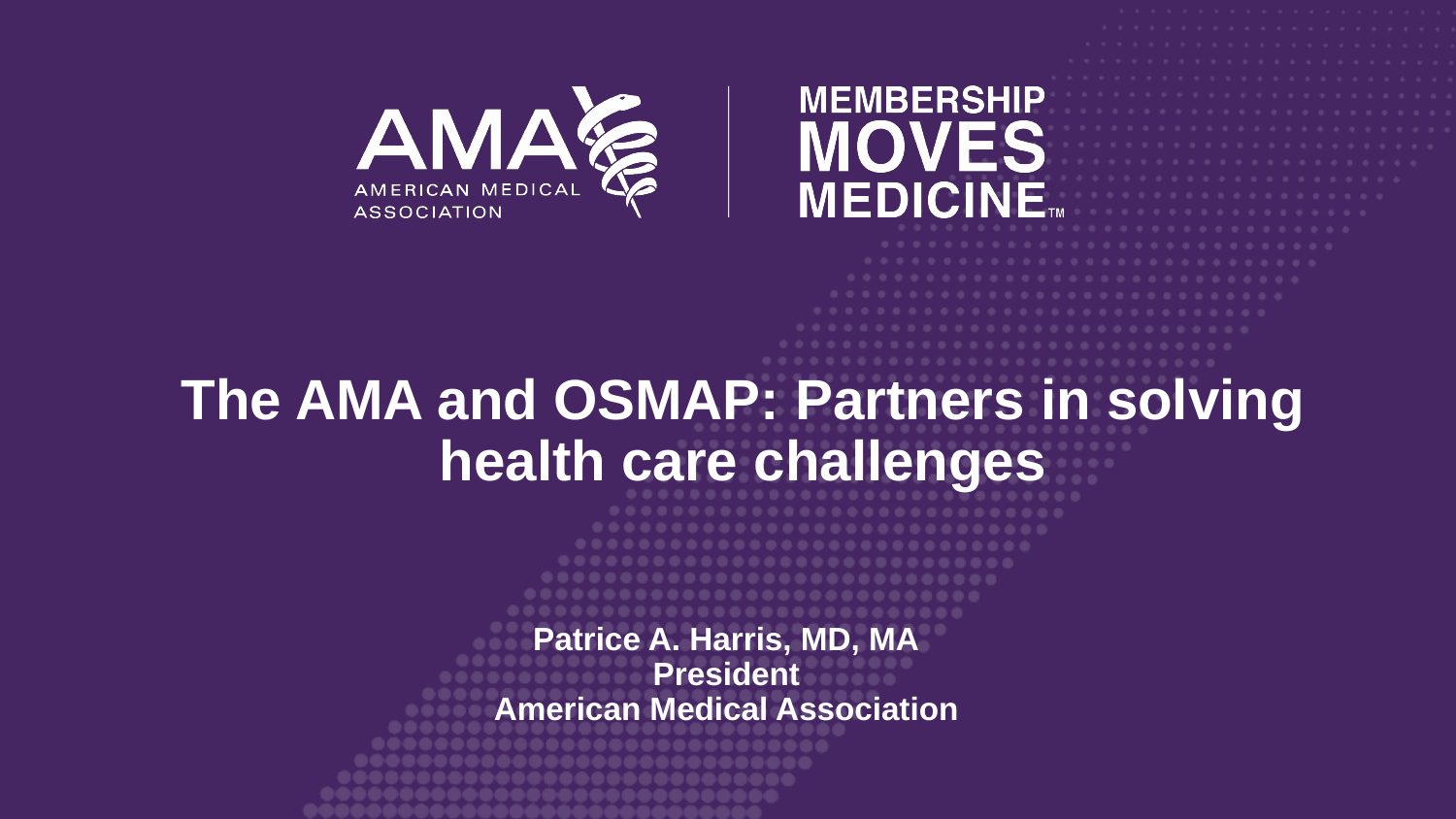

# The AMA and OSMAP: Partners in solving health care challenges
Patrice A. Harris, MD, MA
President
American Medical Association